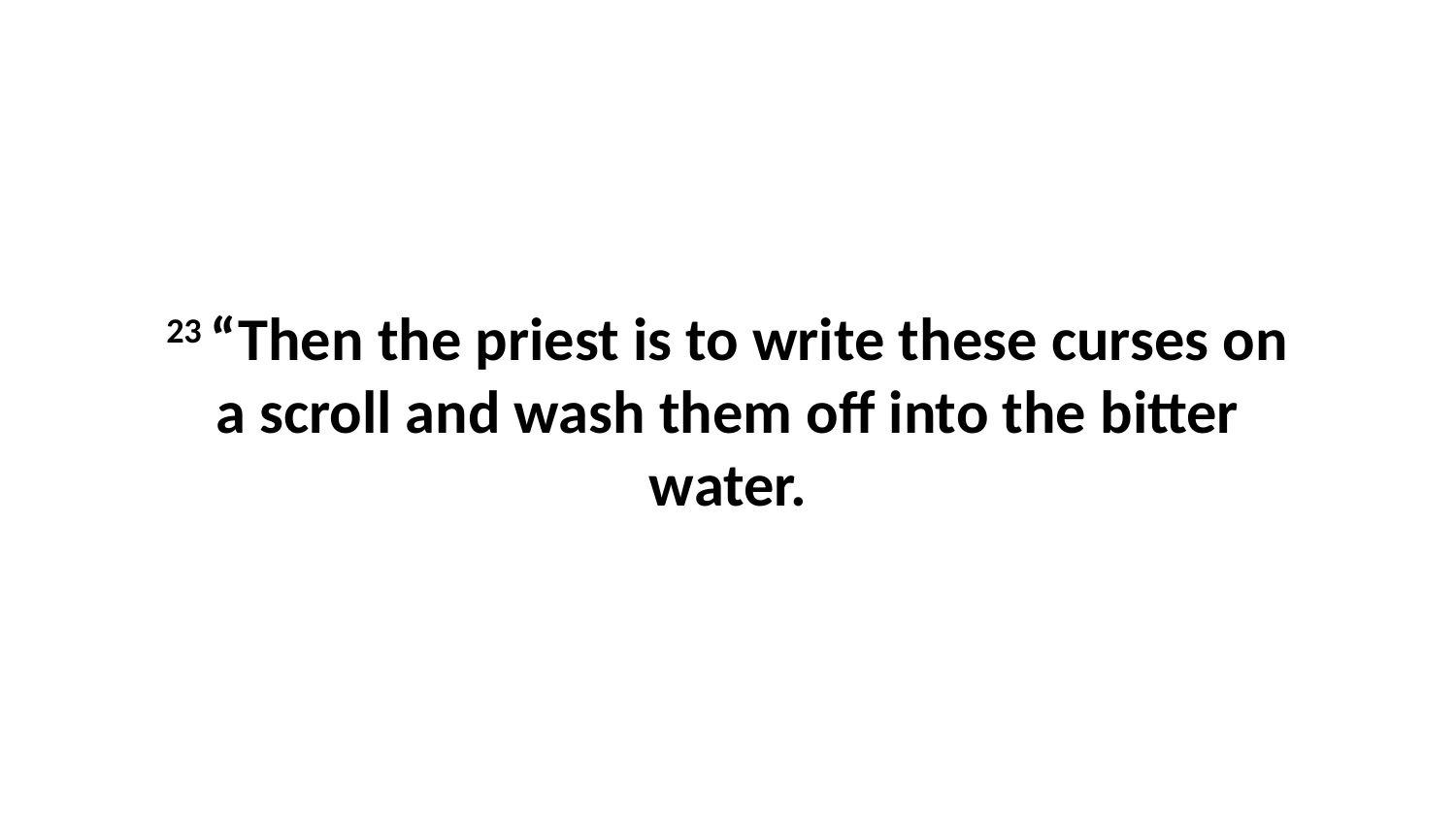

23 “Then the priest is to write these curses on a scroll and wash them off into the bitter water.